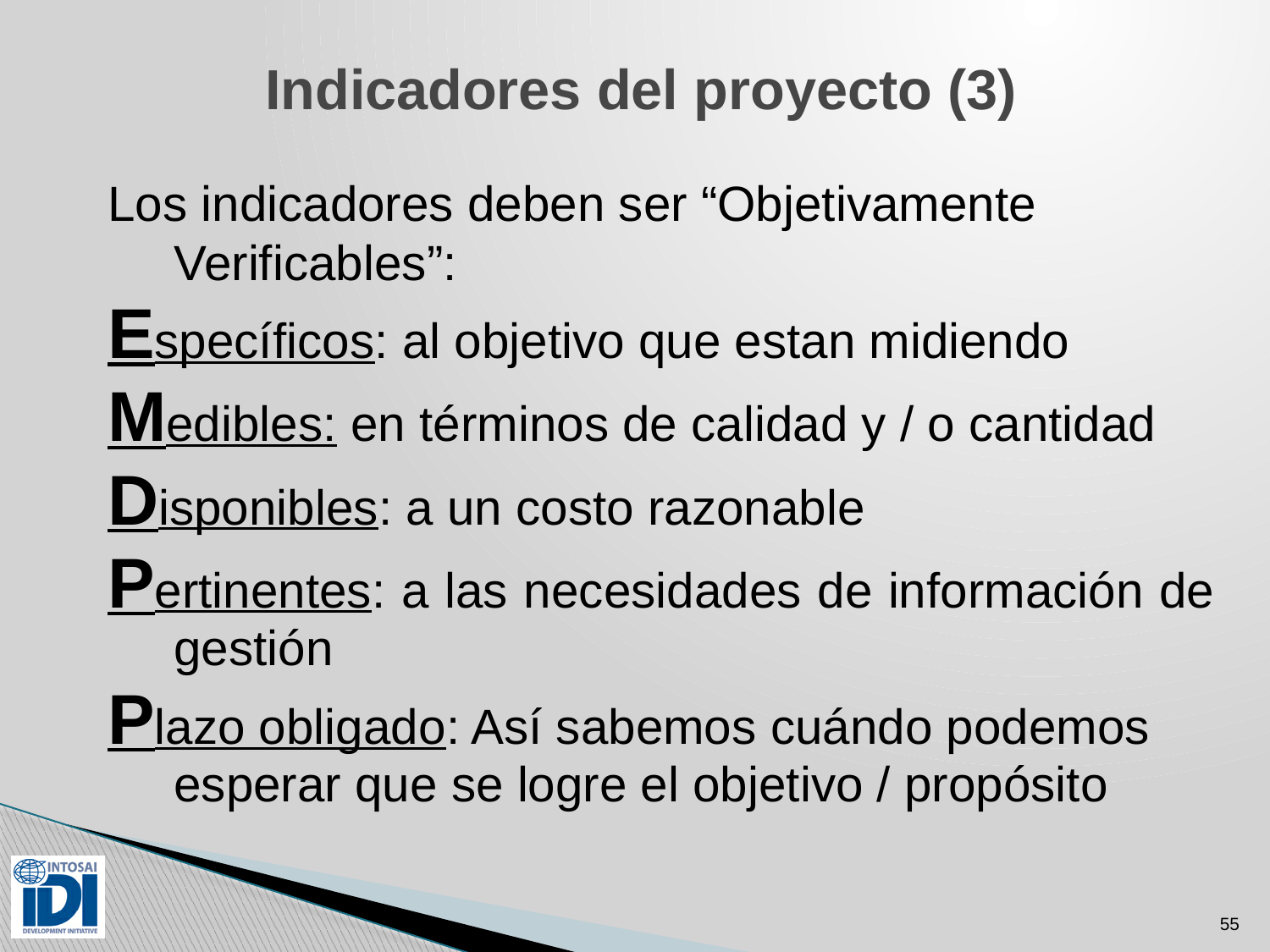

# Indicadores del proyecto (3)
Los indicadores deben ser “Objetivamente Verificables”:
Específicos: al objetivo que estan midiendo
Medibles: en términos de calidad y / o cantidad
Disponibles: a un costo razonable
Pertinentes: a las necesidades de información de gestión
Plazo obligado: Así sabemos cuándo podemos esperar que se logre el objetivo / propósito
55